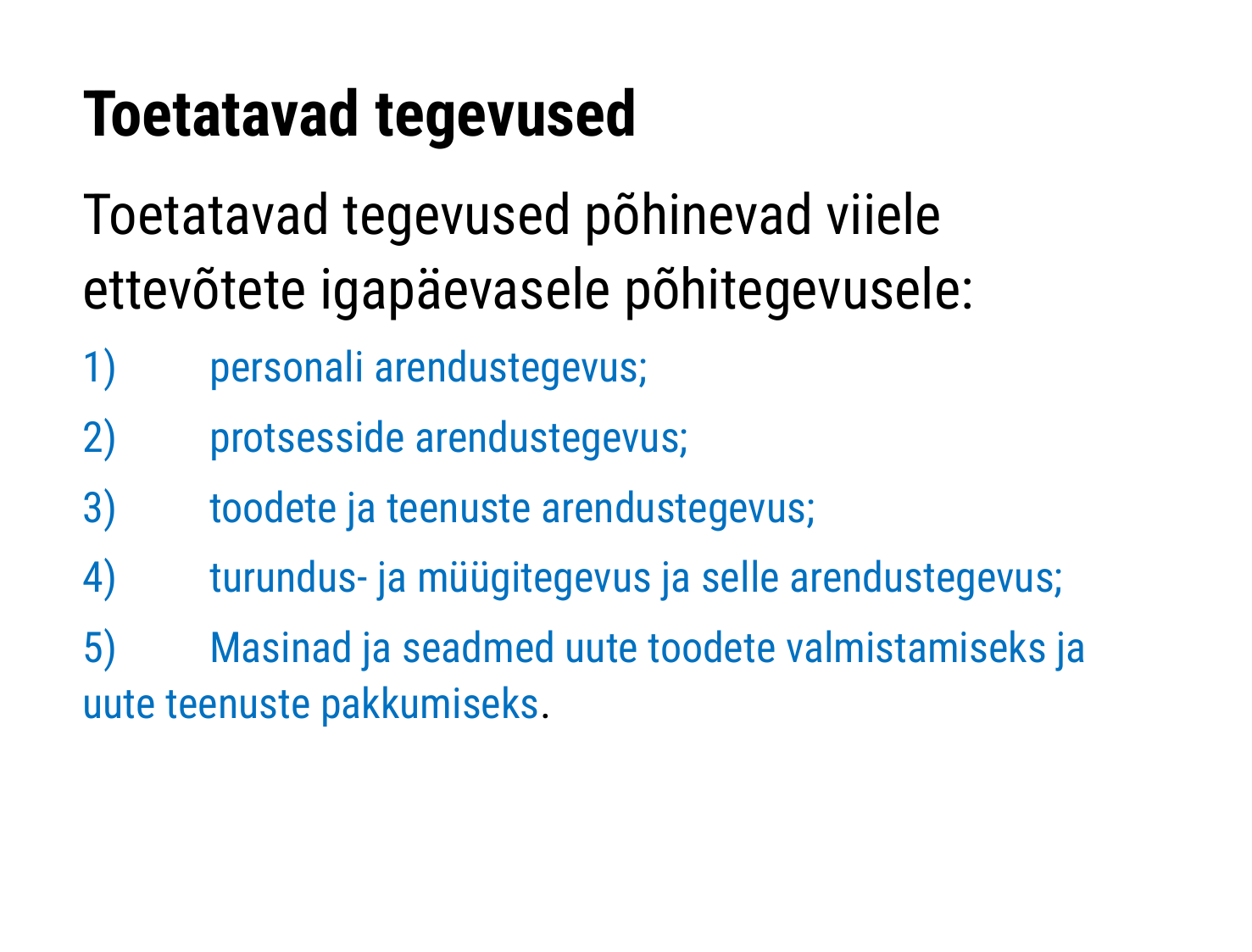

# Toetatavad tegevused
Toetatavad tegevused põhinevad viiele ettevõtete igapäevasele põhitegevusele:
1)	personali arendustegevus;
2)	protsesside arendustegevus;
3)	toodete ja teenuste arendustegevus;
4)	turundus- ja müügitegevus ja selle arendustegevus;
5)	Masinad ja seadmed uute toodete valmistamiseks ja uute teenuste pakkumiseks.